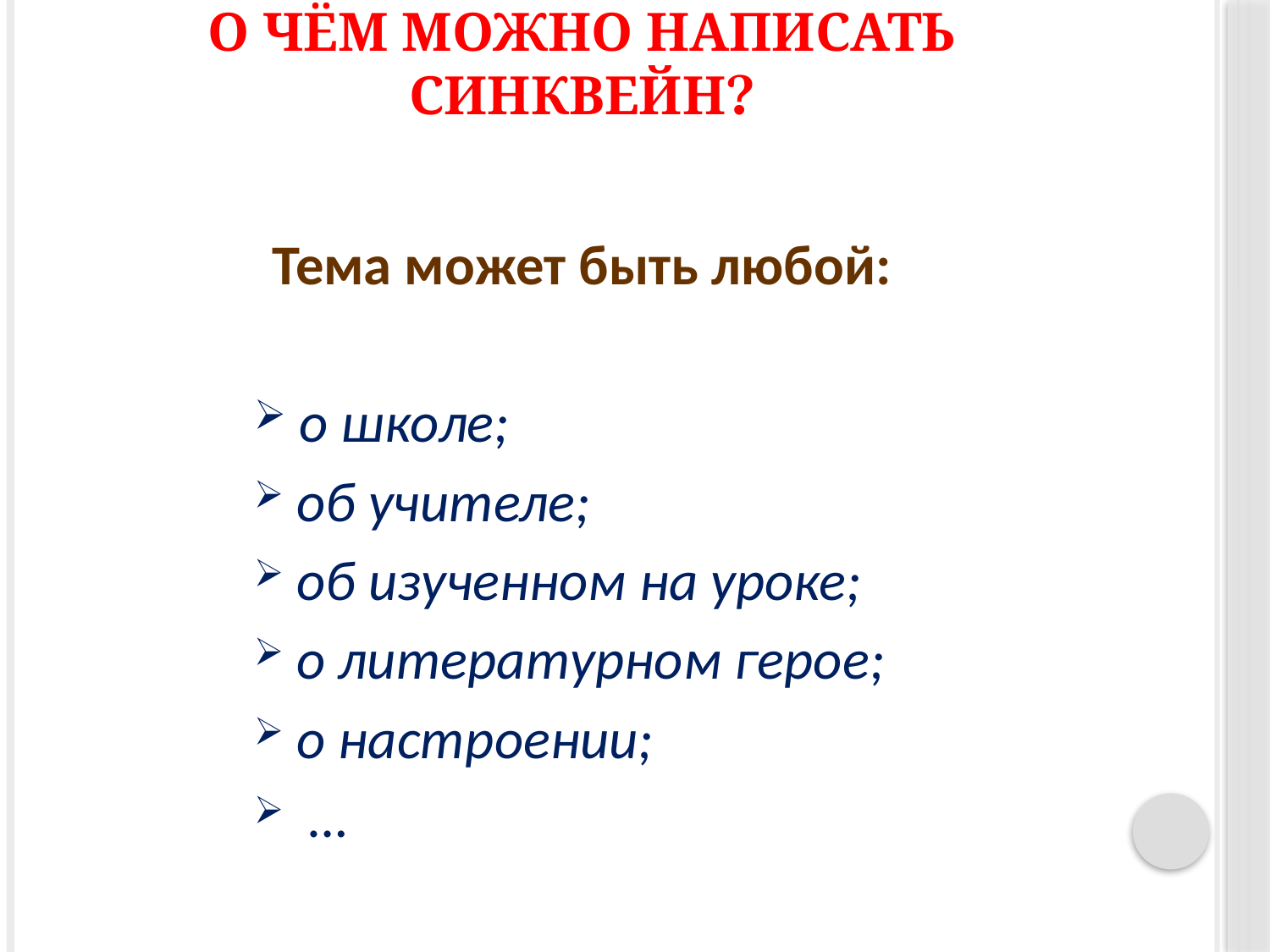

# О чём можно написать синквейн?
Тема может быть любой:

 о школе;
 об учителе;
 об изученном на уроке;
 о литературном герое;
 о настроении;
  …